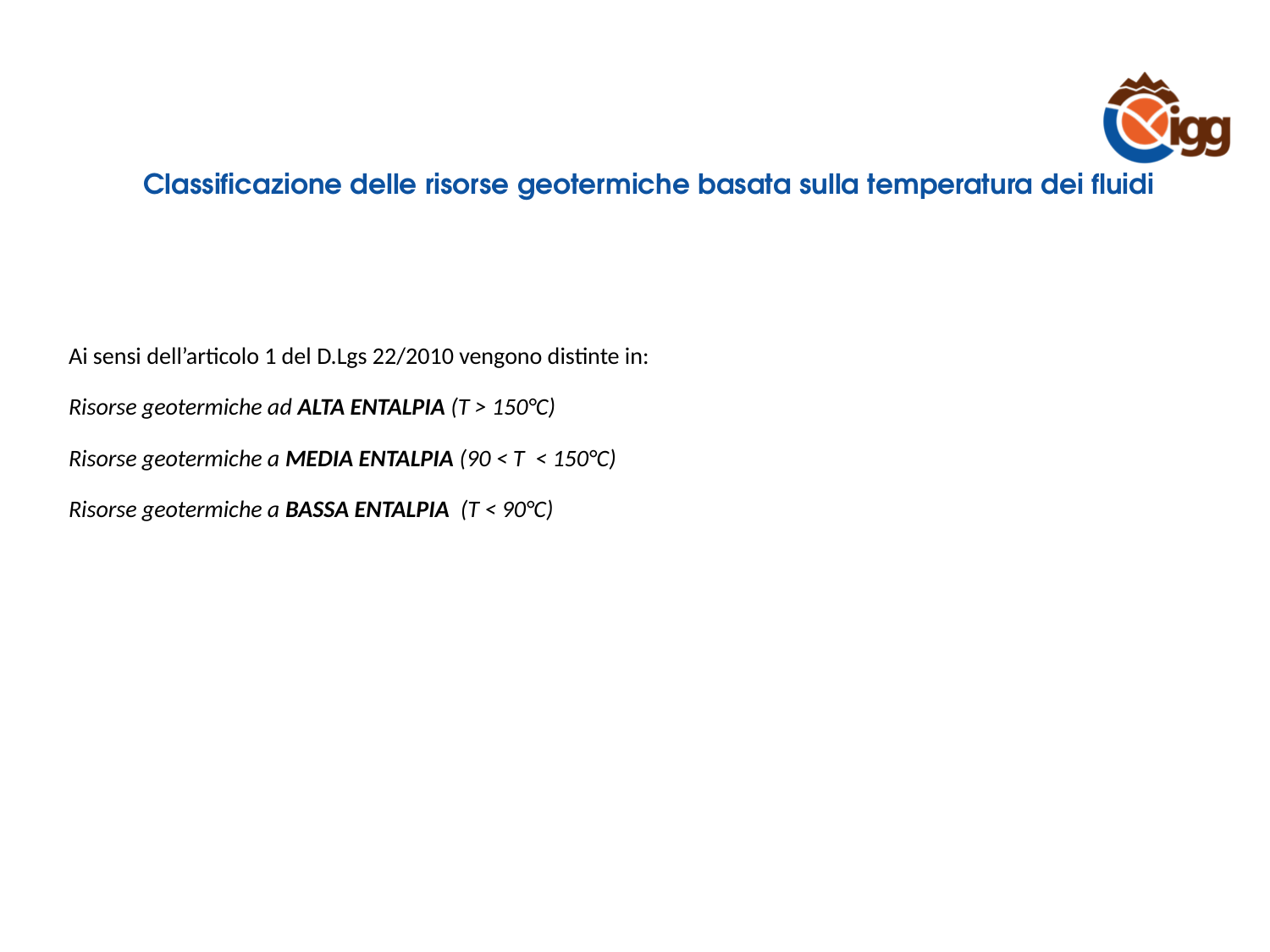

# Classificazione delle risorse geotermiche basata sulla temperatura dei fluidi

Ai sensi dell’articolo 1 del D.Lgs 22/2010 vengono distinte in:

Risorse geotermiche ad ALTA ENTALPIA (T > 150°C)

Risorse geotermiche a MEDIA ENTALPIA (90 < T  < 150°C)

Risorse geotermiche a BASSA ENTALPIA  (T < 90°C)